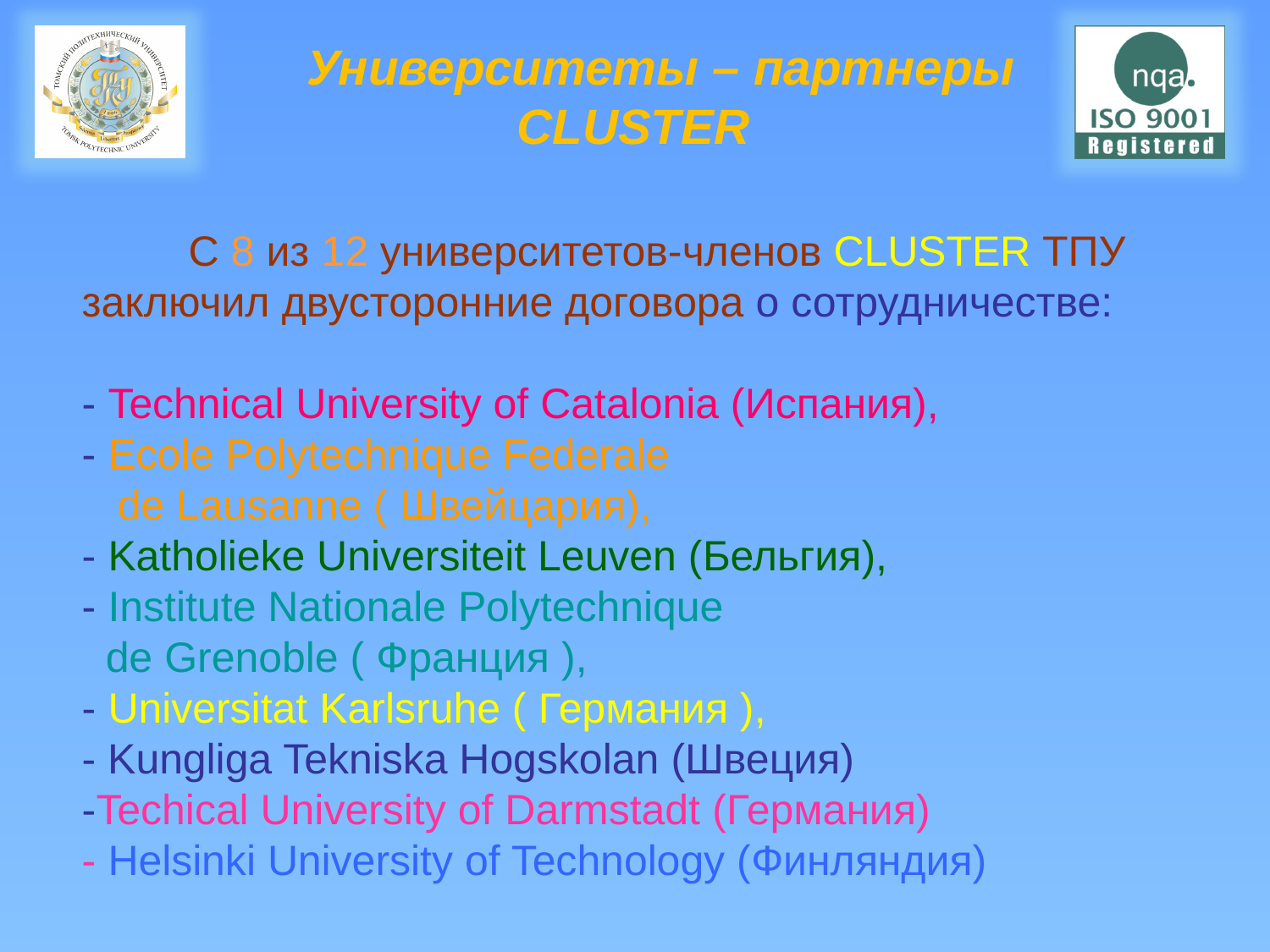

Университеты – партнеры
CLUSTER
         С 8 из 12 университетов-членов CLUSTER ТПУ заключил двусторонние договора о сотрудничестве:
- Technical University of Catalonia (Испания),
- Ecole Polytechnique Federale
   de Lausanne ( Швейцария),
- Katholieke Universiteit Leuven (Бельгия),
- Institute Nationale Polytechnique
  de Grenoble ( Франция ),
- Universitat Karlsruhe ( Германия ),
- Kungliga Tekniska Hogskolan (Швеция)
-Techical University of Darmstadt (Германия)
- Helsinki University of Technology (Финляндия)